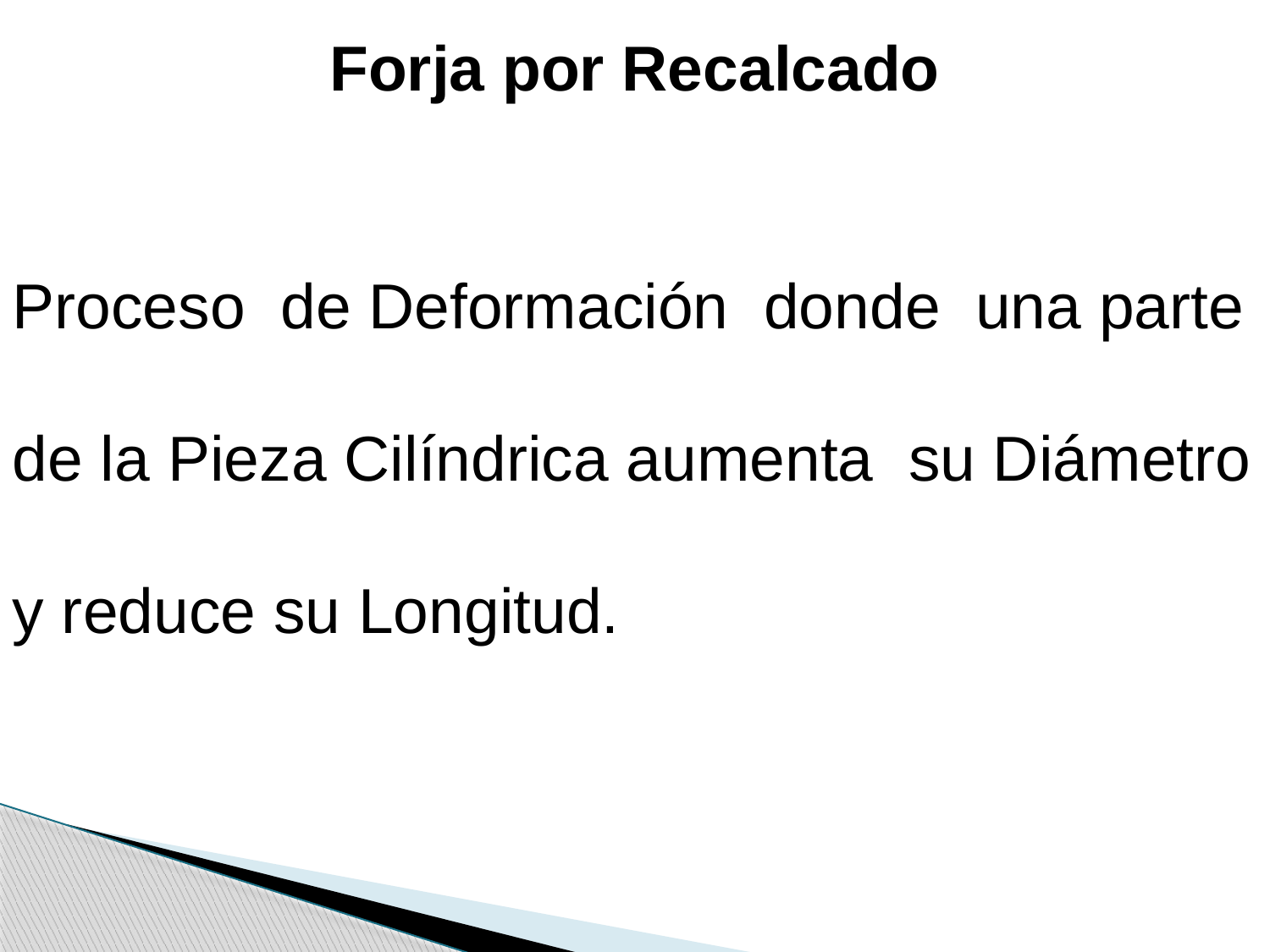

Forja por Recalcado

Proceso  de Deformación  donde  una parte de la Pieza Cilíndrica aumenta  su Diámetro y reduce su Longitud.